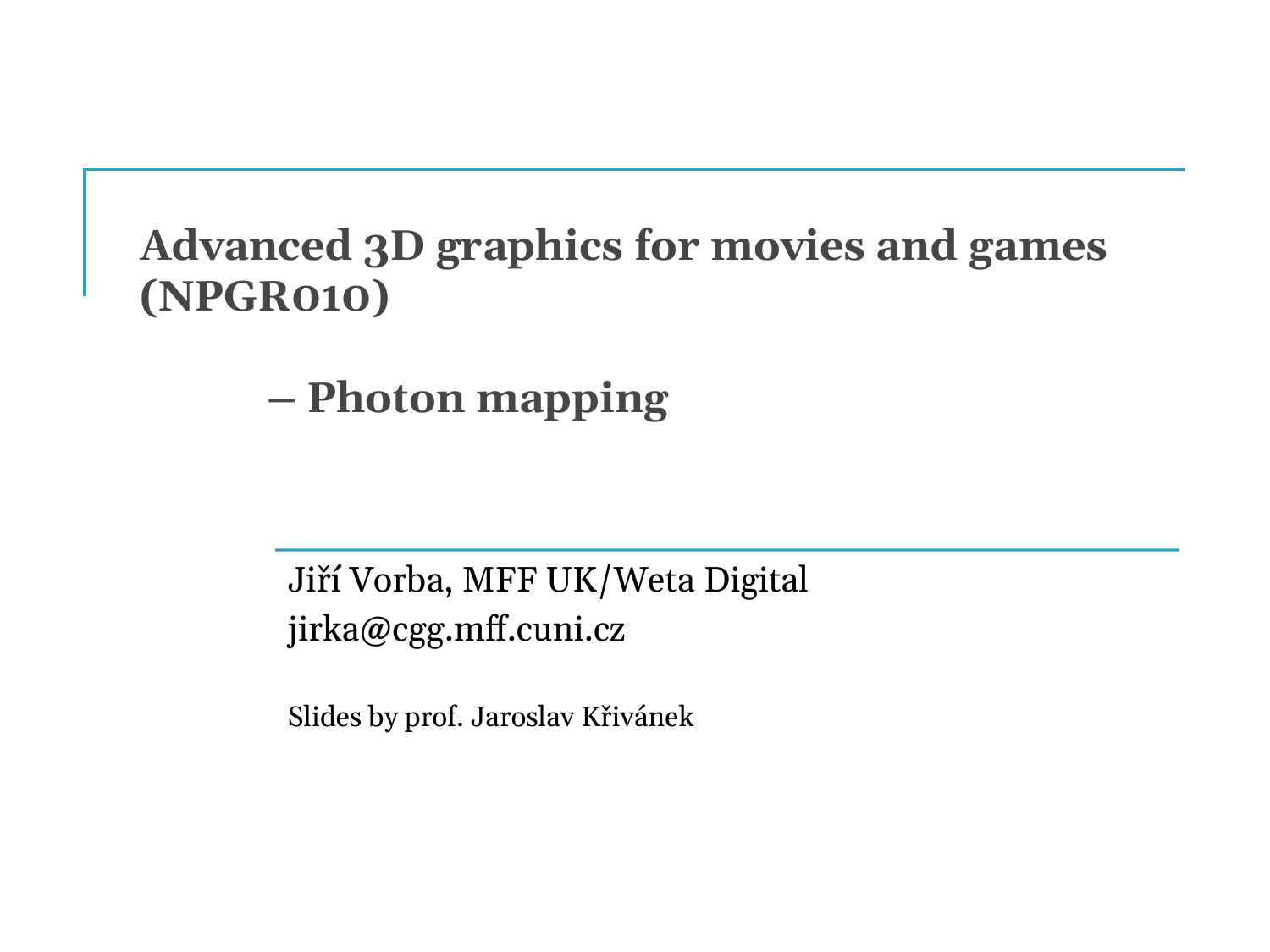

# Advanced 3D graphics for movies and games (NPGR010) – Photon mapping
Jiří Vorba, MFF UK/Weta Digital
jirka@cgg.mff.cuni.cz
Slides by prof. Jaroslav Křivánek